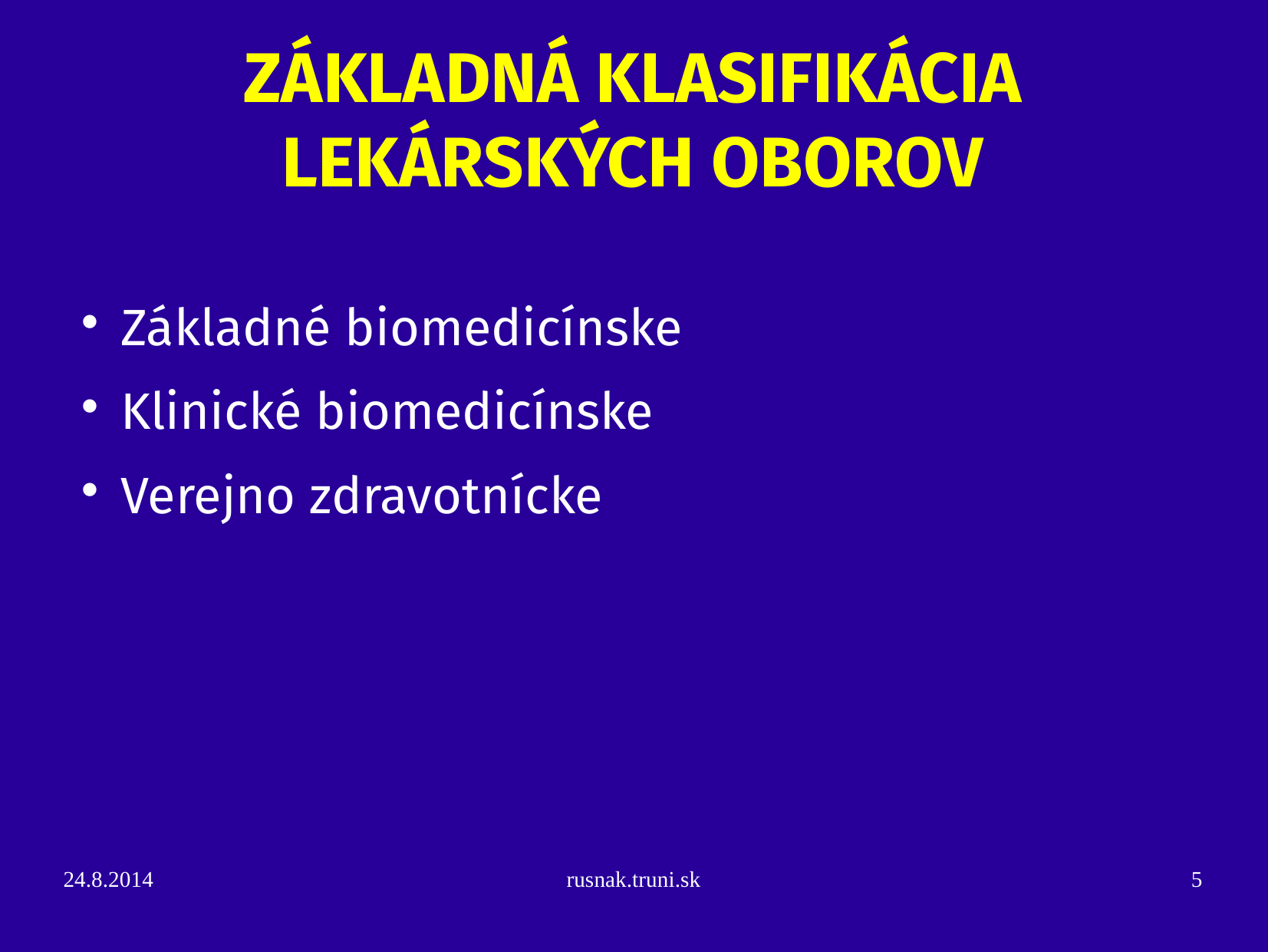

ZÁKLADNÁ KLASIFIKÁCIA LEKÁRSKÝCH OBOROV
Základné biomedicínske
Klinické biomedicínske
Verejno zdravotnícke
24.8.2014
rusnak.truni.sk
5